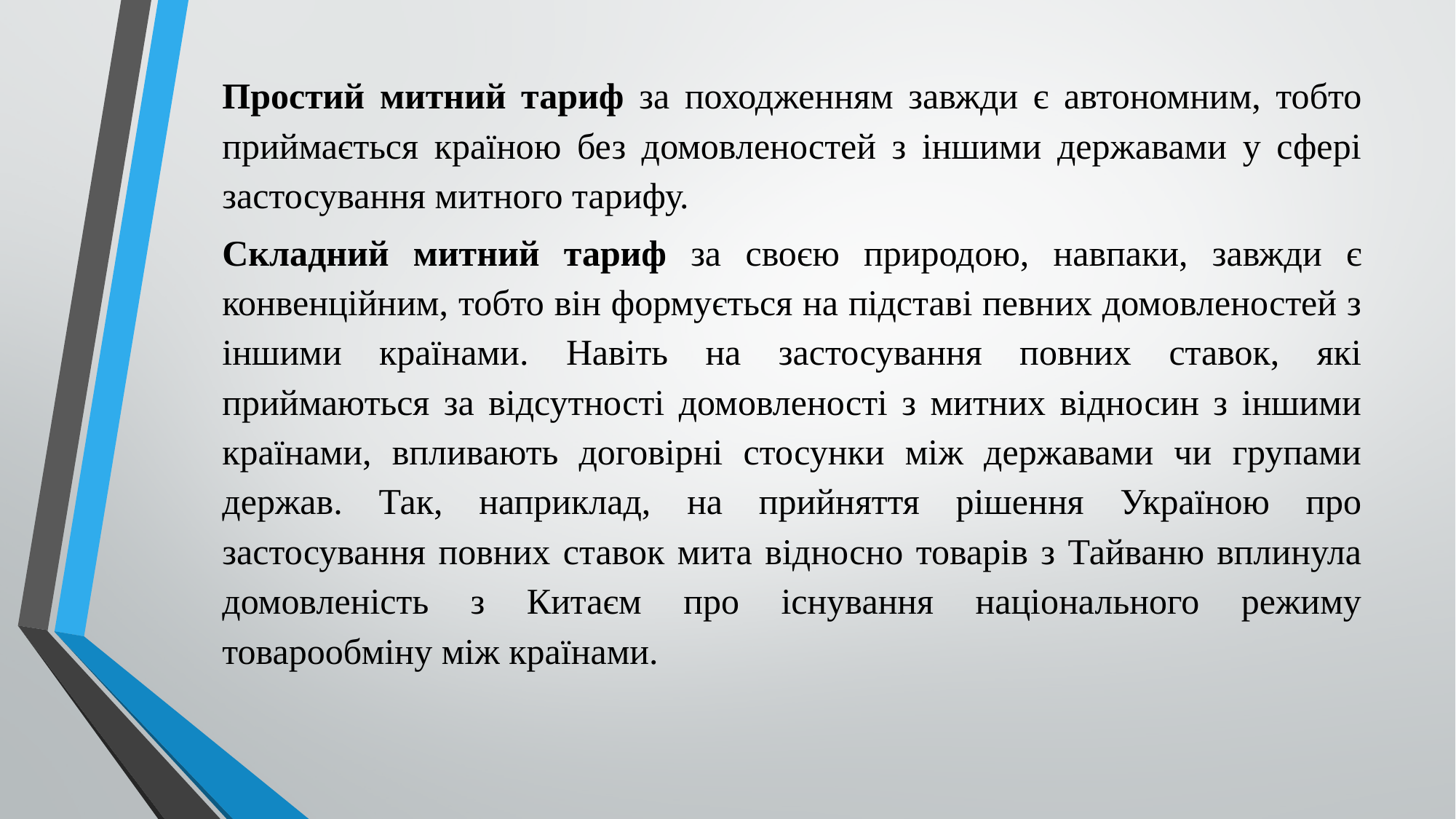

Простий митний тариф за походженням завжди є автономним, тобто приймається країною без домовленостей з іншими державами у сфері застосування митного тарифу.
Складний митний тариф за своєю природою, навпаки, завжди є конвенційним, тобто він формується на підставі певних домовленостей з іншими країнами. Навіть на застосування повних ставок, які приймаються за відсутності домовленості з митних відносин з іншими країнами, впливають договірні стосунки між державами чи групами держав. Так, наприклад, на прийняття рішення Україною про застосування повних ставок мита відносно товарів з Тайваню вплинула домовленість з Китаєм про існування національного режиму товарообміну між країнами.